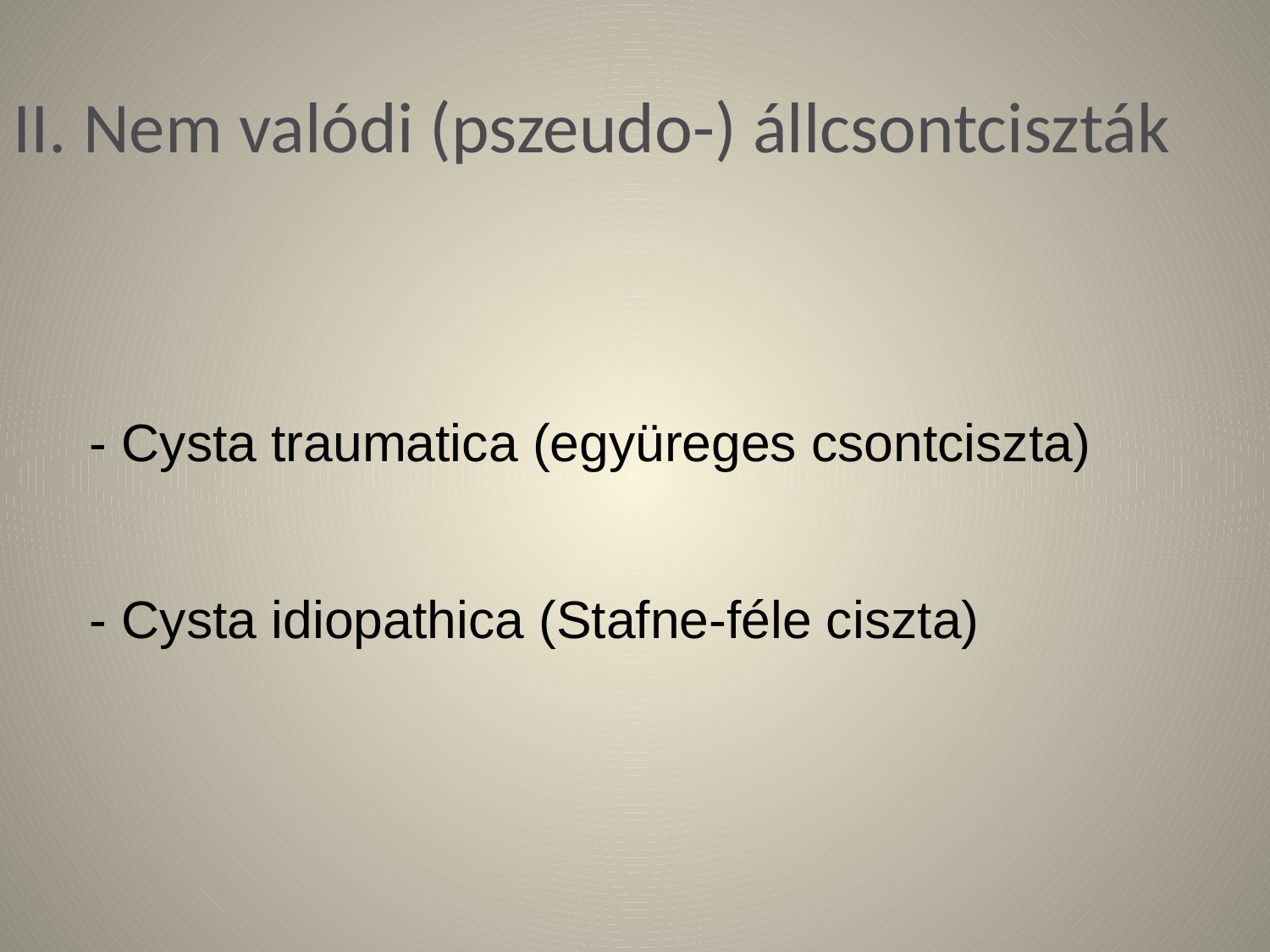

# II. Nem valódi (pszeudo-) állcsontciszták
- Cysta traumatica (együreges csontciszta)

- Cysta idiopathica (Stafne-féle ciszta)